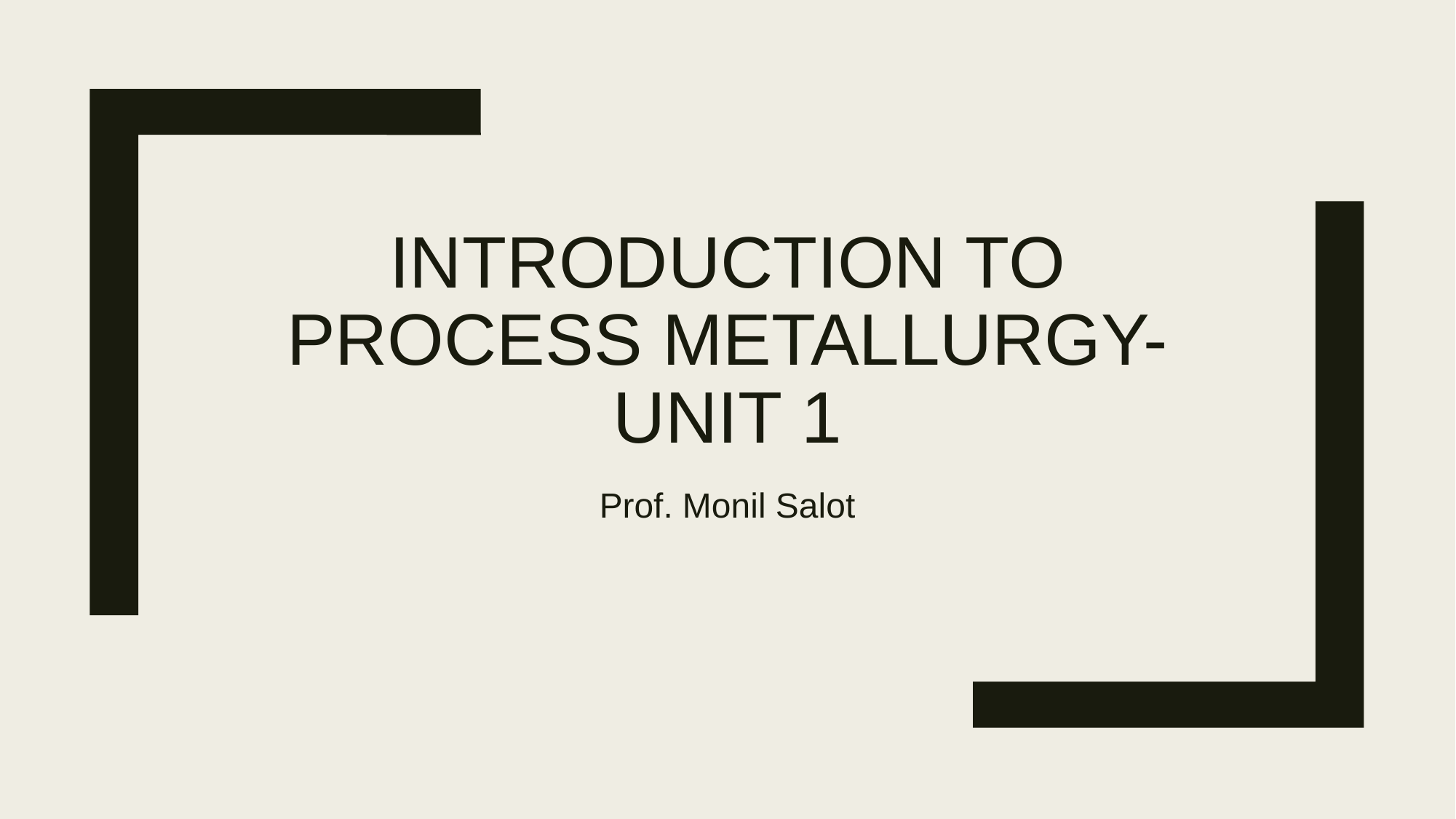

# Introduction to process metallurgy-Unit 1
Prof. Monil Salot